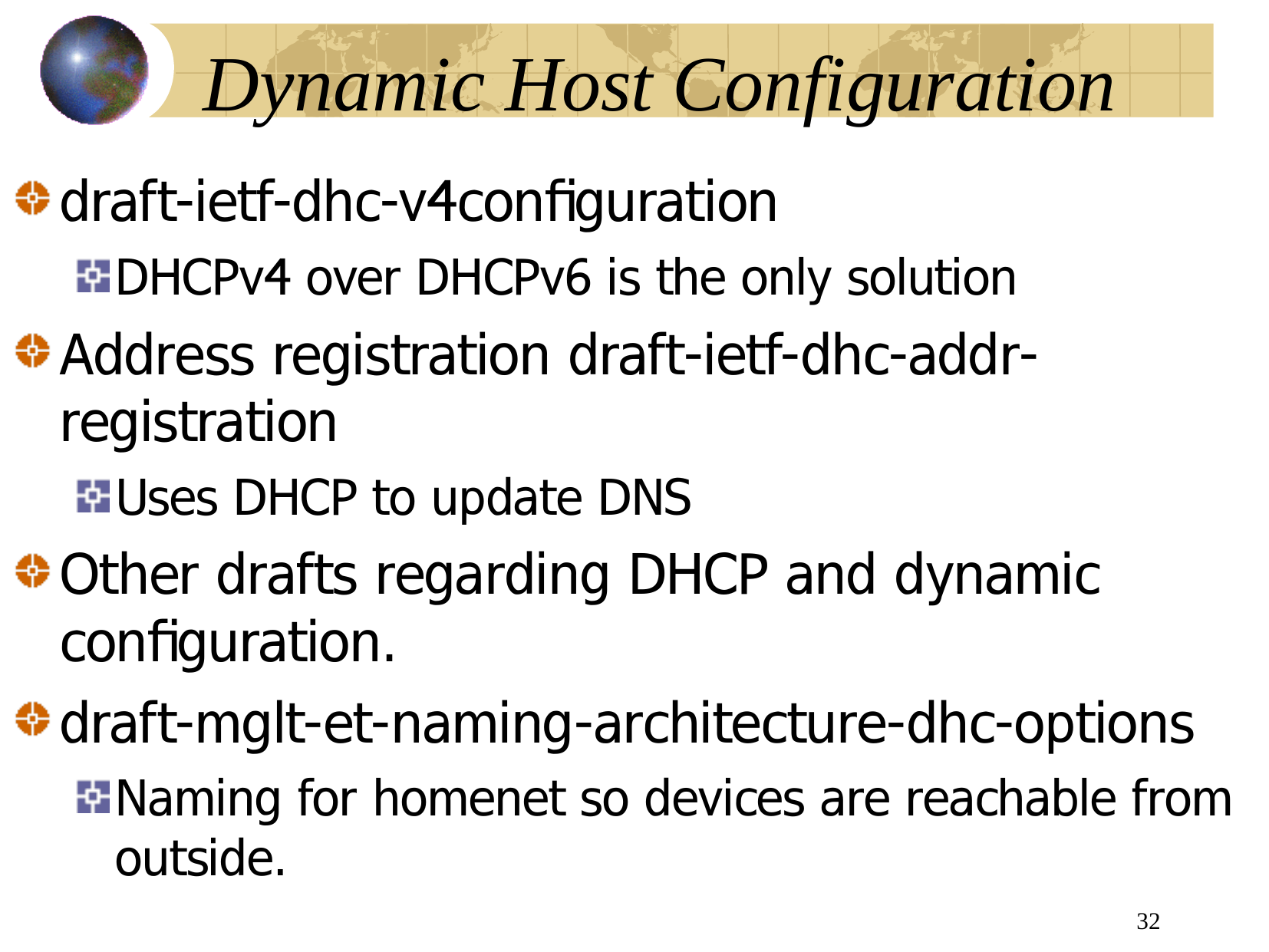

# Dynamic Host Configuration
draft-ietf-dhc-v4configuration
DHCPv4 over DHCPv6 is the only solution
Address registration draft-ietf-dhc-addr-registration
Uses DHCP to update DNS
Other drafts regarding DHCP and dynamic configuration.
draft-mglt-et-naming-architecture-dhc-options
Naming for homenet so devices are reachable from outside.
32